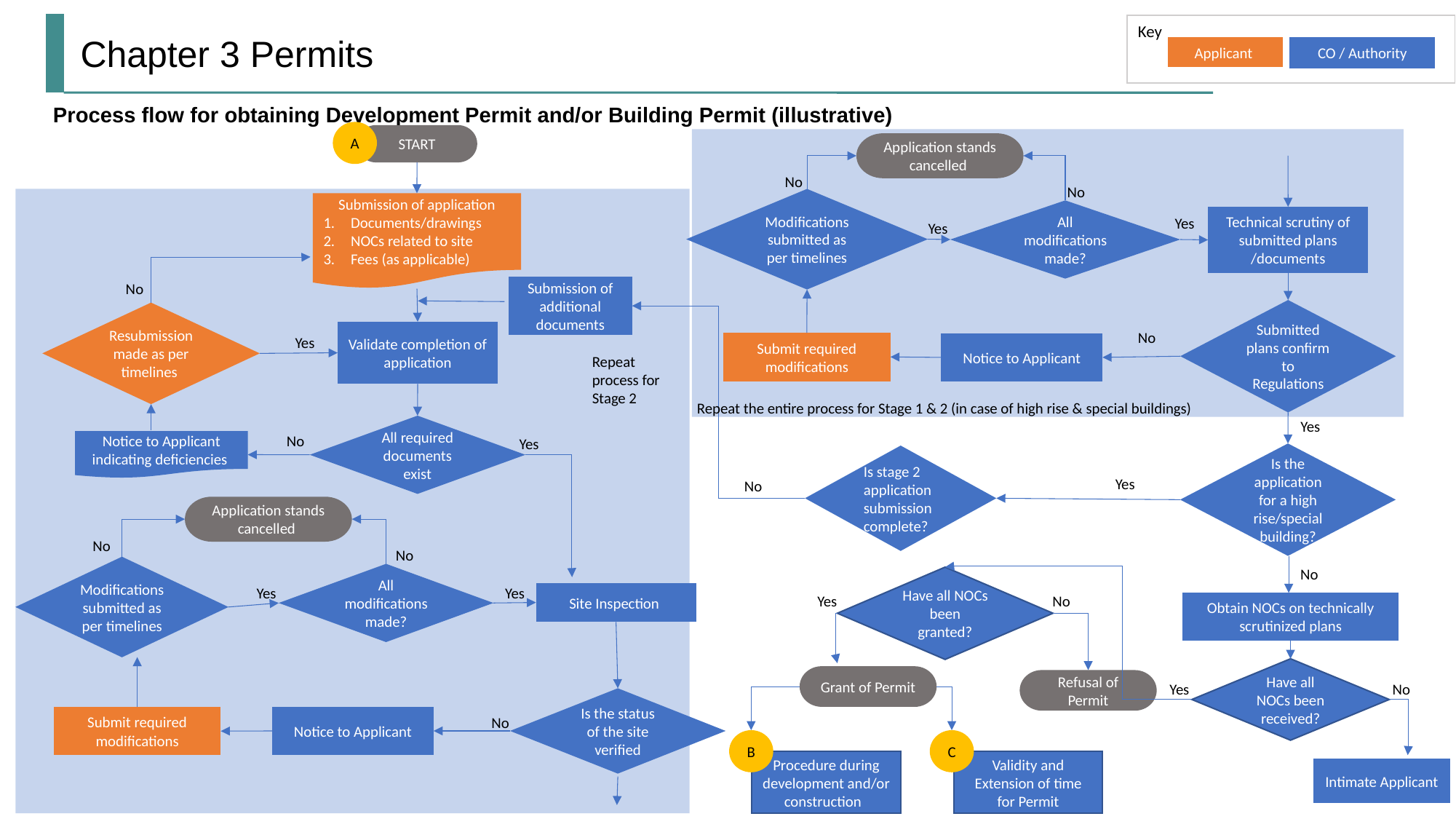

Key
# Chapter 3 Permits
CO / Authority
Applicant
Process flow for obtaining Development Permit and/or Building Permit (illustrative)
A
START

Application stands cancelled
No
No
Modifications submitted as per timelines
All modifications made?
Technical scrutiny of submitted plans /documents
Yes
Yes
Submitted plans confirm to Regulations
No
Submit required modifications
Notice to Applicant

 Submission of application
Documents/drawings
NOCs related to site
Fees (as applicable)
No
Submission of additional documents
Resubmission made as per timelines
Validate completion of application
Yes
Repeat process for Stage 2
Repeat the entire process for Stage 1 & 2 (in case of high rise & special buildings)
Yes
All required documents exist
No
Yes
Notice to Applicant indicating deficiencies
Is the application for a high rise/special building?
Is stage 2 application submission complete?
Yes
No
Application stands cancelled
No
No
Modifications submitted as per timelines
No
All modifications made?
Have all NOCs been granted?
Yes
Yes
Site Inspection
No
Yes
Obtain NOCs on technically scrutinized plans
Have all NOCs been received?
Grant of Permit
Refusal of Permit
No
Yes
Is the status of the site verified
Notice to Applicant
Submit required modifications
No
B
C
Procedure during development and/or construction
Validity and Extension of time for Permit
Intimate Applicant